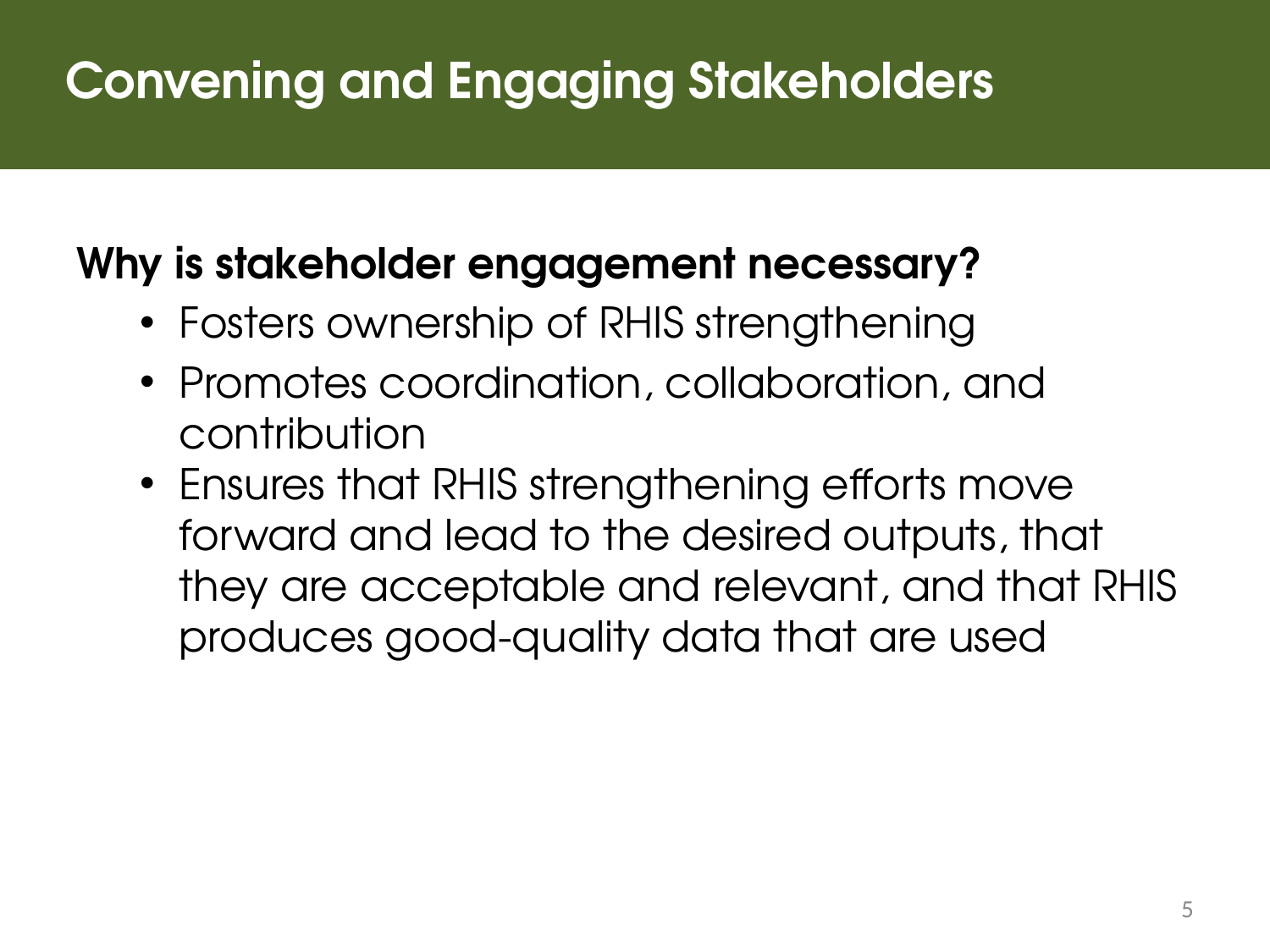

# Convening and Engaging Stakeholders

Why is stakeholder engagement necessary?
Fosters ownership of RHIS strengthening
Promotes coordination, collaboration, and contribution
Ensures that RHIS strengthening efforts move forward and lead to the desired outputs, that they are acceptable and relevant, and that RHIS produces good-quality data that are used
5